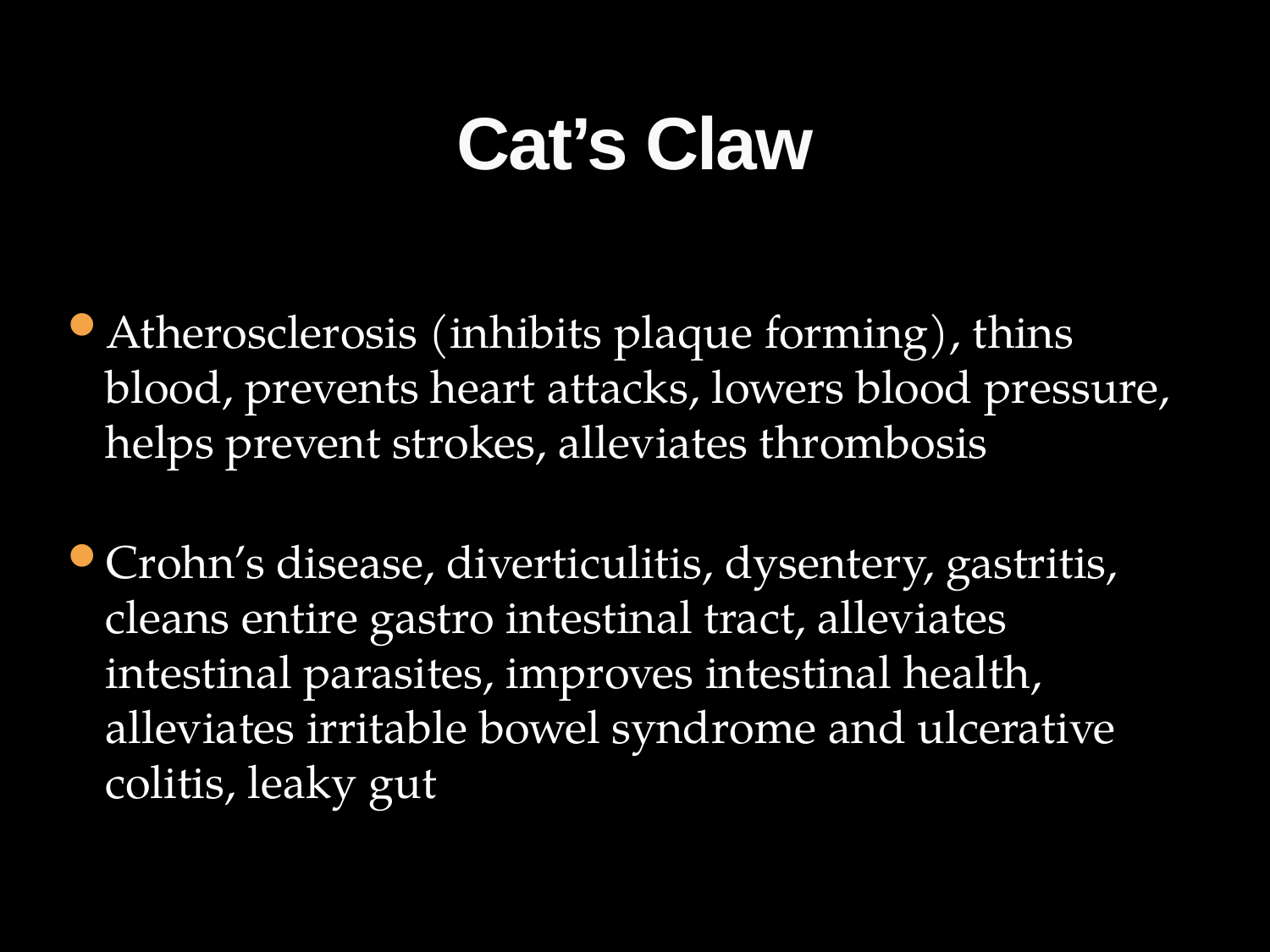

# Cat’s Claw
Atherosclerosis (inhibits plaque forming), thins blood, prevents heart attacks, lowers blood pressure, helps prevent strokes, alleviates thrombosis
Crohn’s disease, diverticulitis, dysentery, gastritis, cleans entire gastro intestinal tract, alleviates intestinal parasites, improves intestinal health, alleviates irritable bowel syndrome and ulcerative colitis, leaky gut